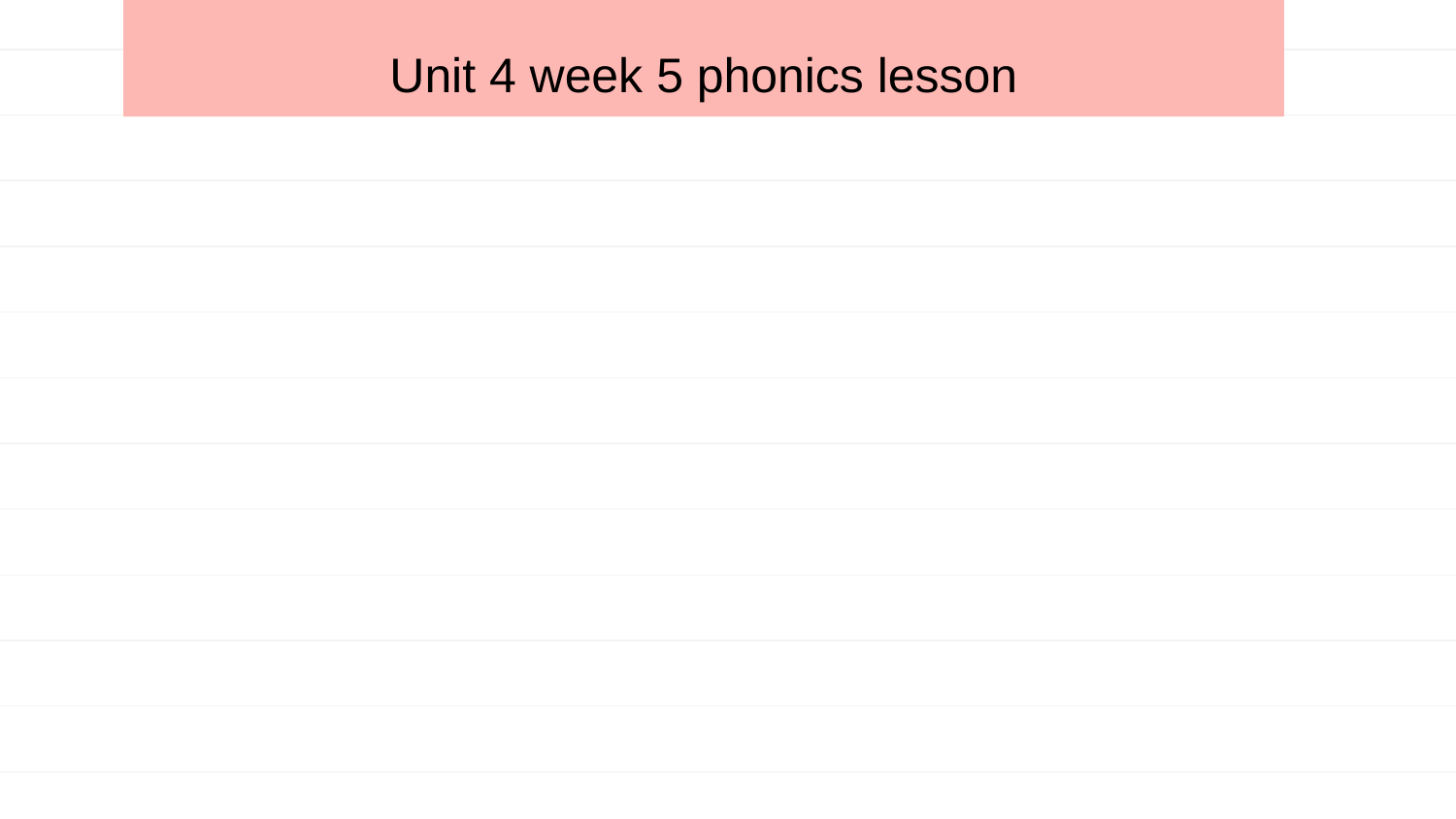

# Unit 4 week 5 phonics lesson